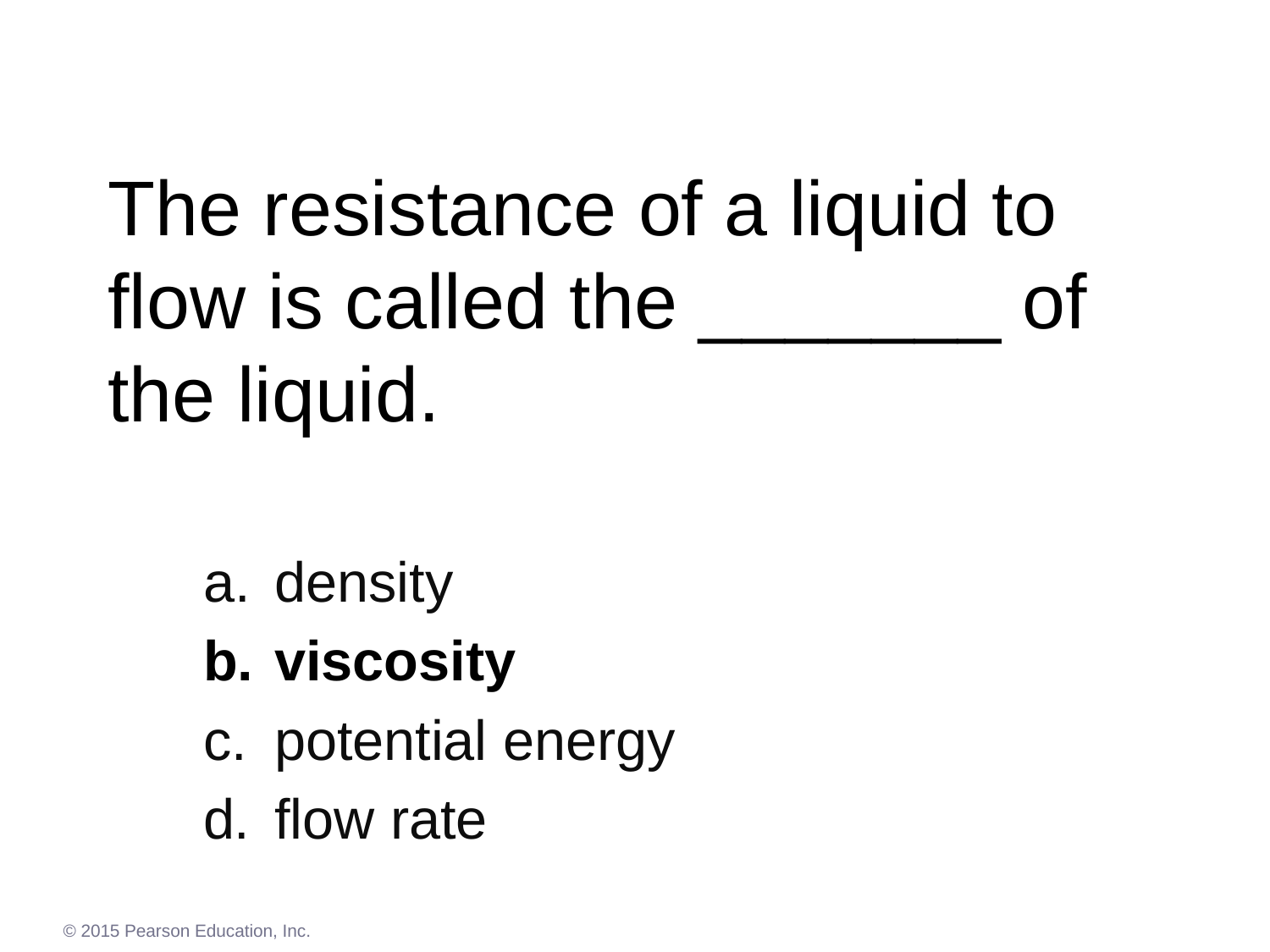

# The resistance of a liquid to flow is called the _______ of the liquid.
density
viscosity
potential energy
d.	flow rate